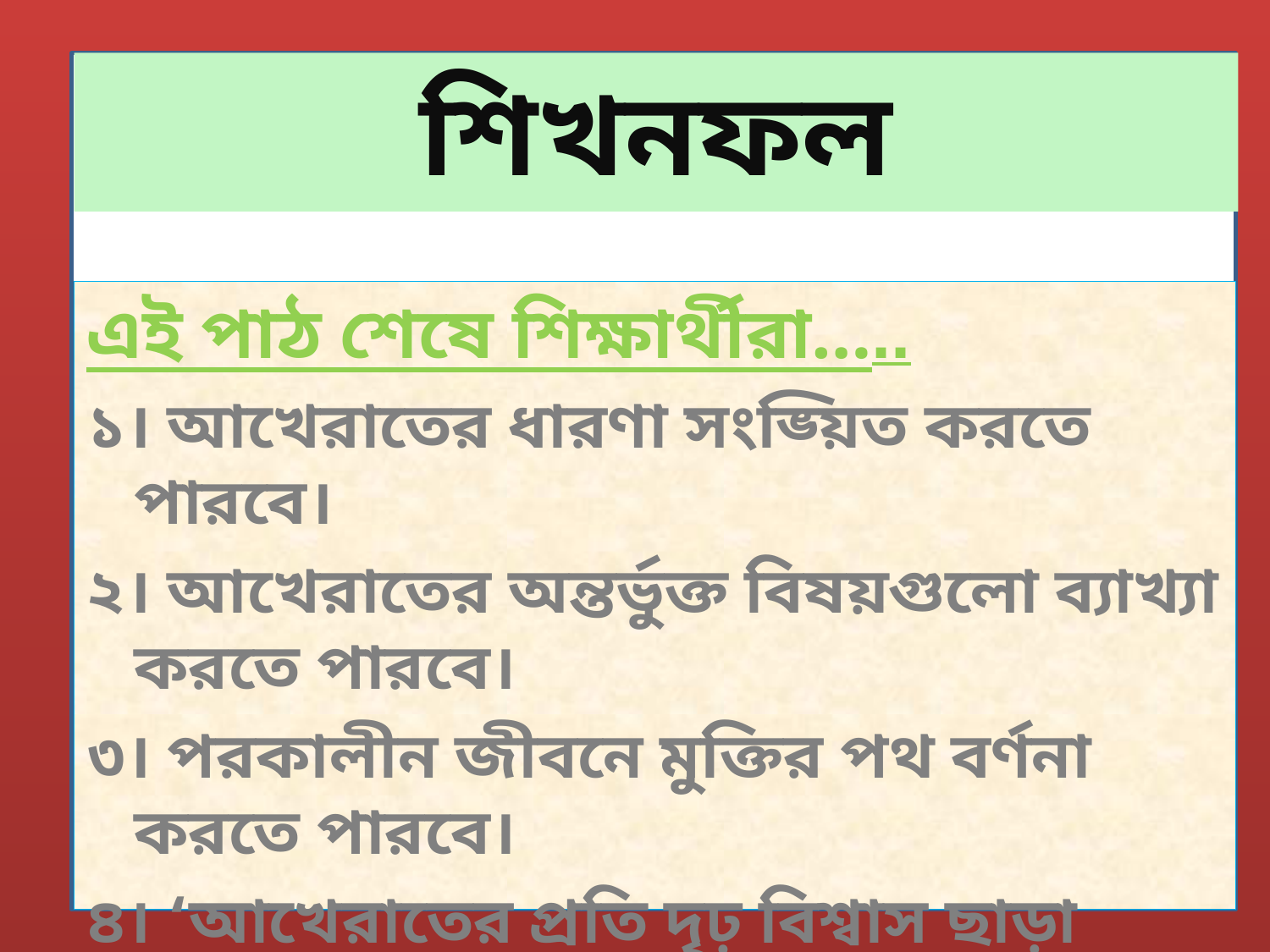

শিখনফল
এই পাঠ শেষে শিক্ষার্থীরা…..
১। আখেরাতের ধারণা সংঙ্য়িত করতে পারবে।
২। আখেরাতের অন্তর্ভুক্ত বিষয়গুলো ব্যাখ্যা করতে পারবে।
৩। পরকালীন জীবনে মুক্তির পথ বর্ণনা করতে পারবে।
৪। ‘আখেরাতের প্রতি দৃঢ় বিশ্বাস ছাড়া ঈমান বিশুদ্ধ হয়না’ ঊক্তিটি বিশ্লেষণ করতে পারবে।